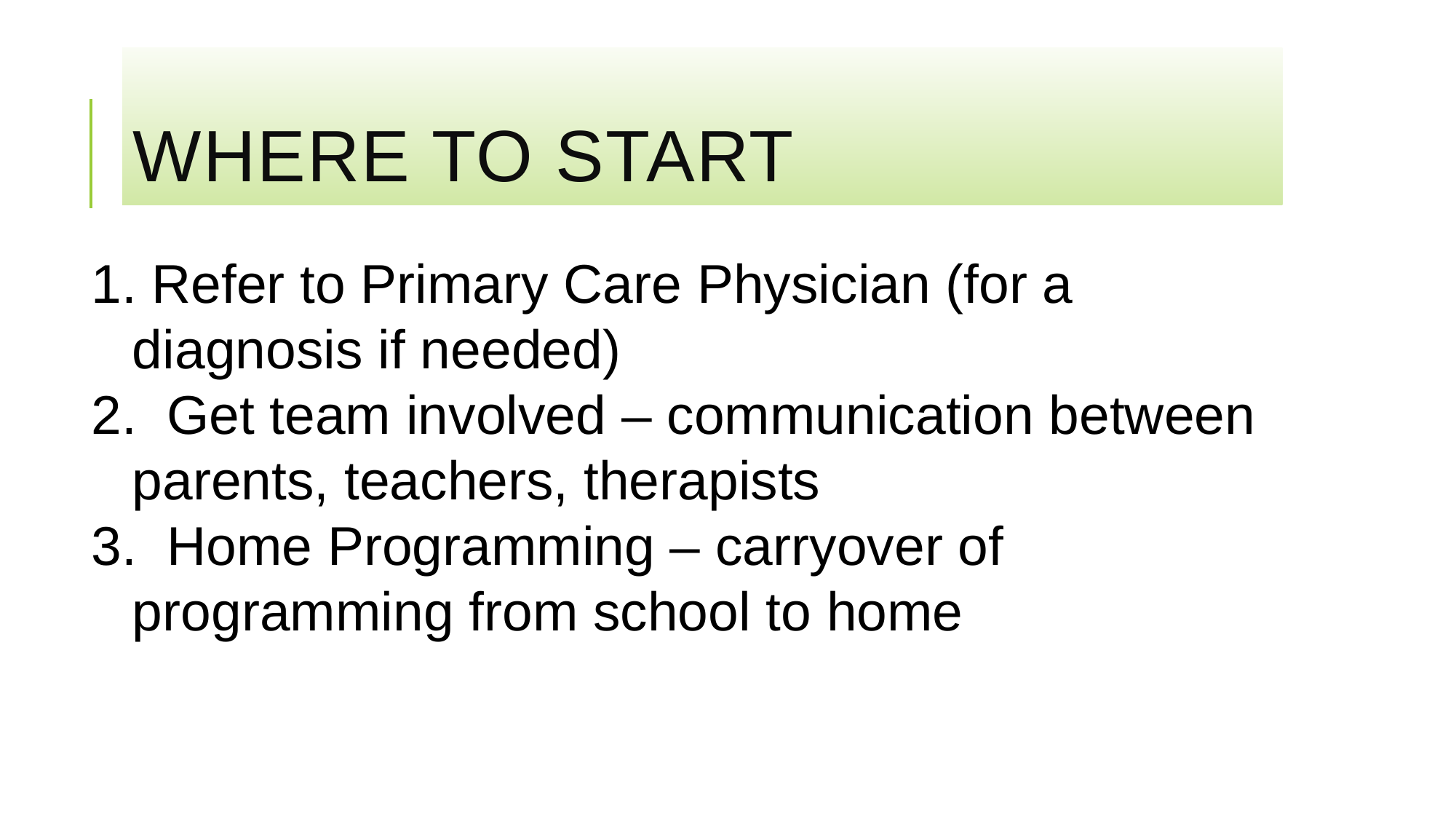

# where to start
 Refer to Primary Care Physician (for a diagnosis if needed)
  Get team involved – communication between parents, teachers, therapists
  Home Programming – carryover of programming from school to home